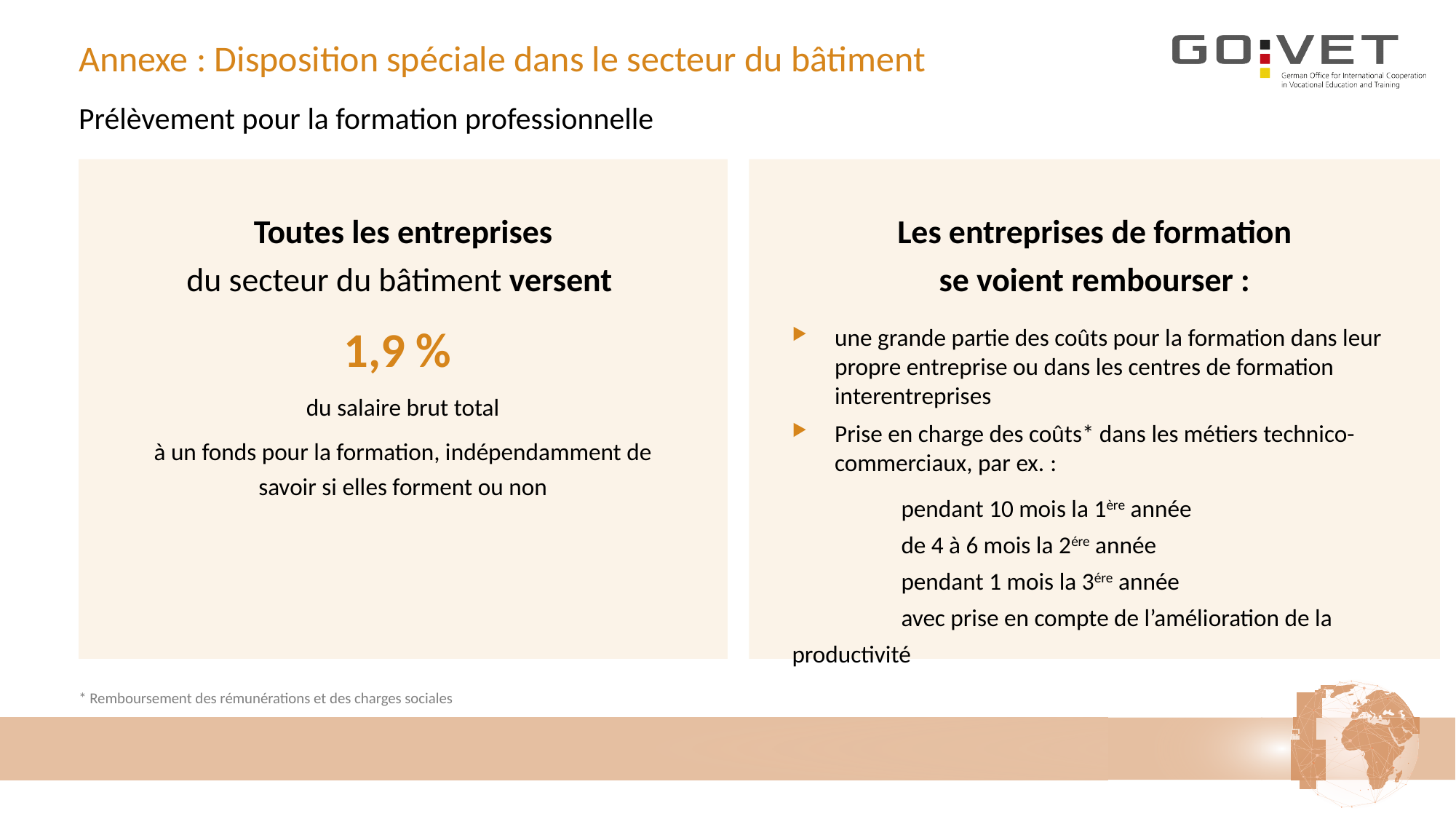

# Annexe : Disposition spéciale dans le secteur du bâtiment
Prélèvement pour la formation professionnelle
Toutes les entreprises
du secteur du bâtiment versent
1,9 %
du salaire brut total
à un fonds pour la formation, indépendamment de
savoir si elles forment ou non
Les entreprises de formation
se voient rembourser :

une grande partie des coûts pour la formation dans leur propre entreprise ou dans les centres de formation interentreprises
Prise en charge des coûts* dans les métiers technico-commerciaux, par ex. :
	pendant 10 mois la 1ère année
	de 4 à 6 mois la 2ére année
	pendant 1 mois la 3ére année
	avec prise en compte de l’amélioration de la productivité
* Remboursement des rémunérations et des charges sociales